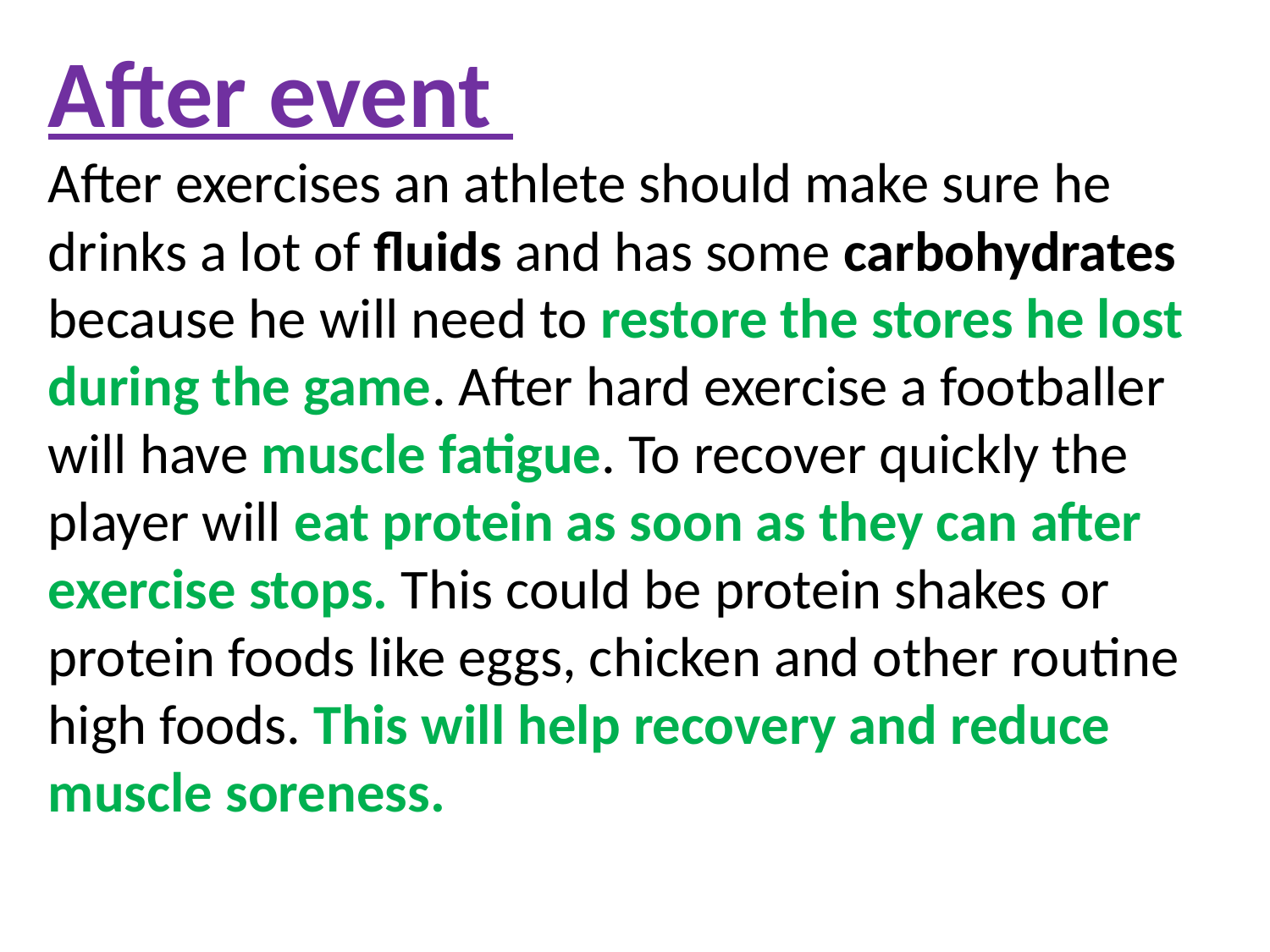

After event
After exercises an athlete should make sure he drinks a lot of fluids and has some carbohydrates because he will need to restore the stores he lost during the game. After hard exercise a footballer will have muscle fatigue. To recover quickly the player will eat protein as soon as they can after exercise stops. This could be protein shakes or protein foods like eggs, chicken and other routine high foods. This will help recovery and reduce muscle soreness.